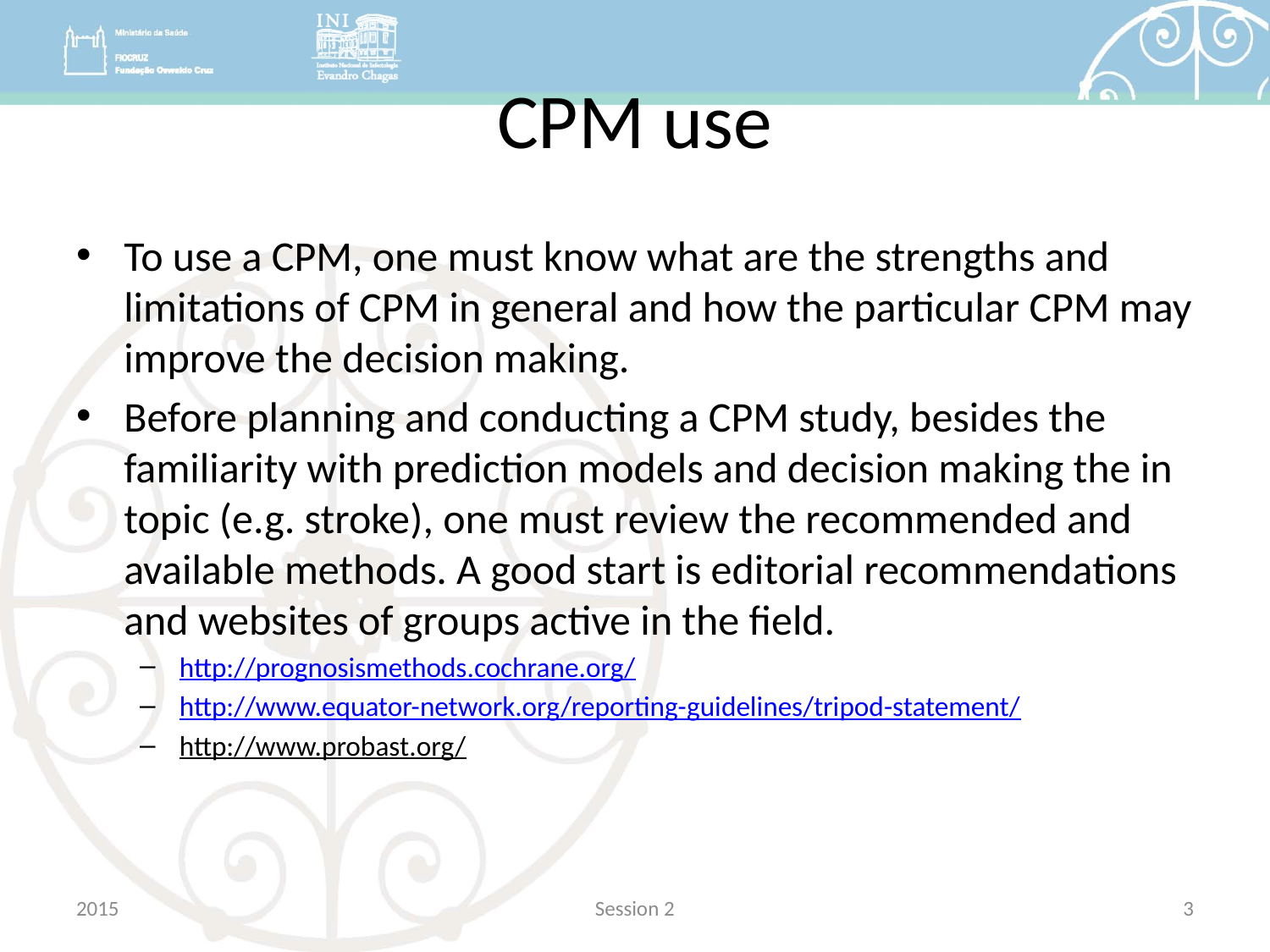

# CPM use
To use a CPM, one must know what are the strengths and limitations of CPM in general and how the particular CPM may improve the decision making.
Before planning and conducting a CPM study, besides the familiarity with prediction models and decision making the in topic (e.g. stroke), one must review the recommended and available methods. A good start is editorial recommendations and websites of groups active in the field.
http://prognosismethods.cochrane.org/
http://www.equator-network.org/reporting-guidelines/tripod-statement/
http://www.probast.org/
2015
Session 2
3